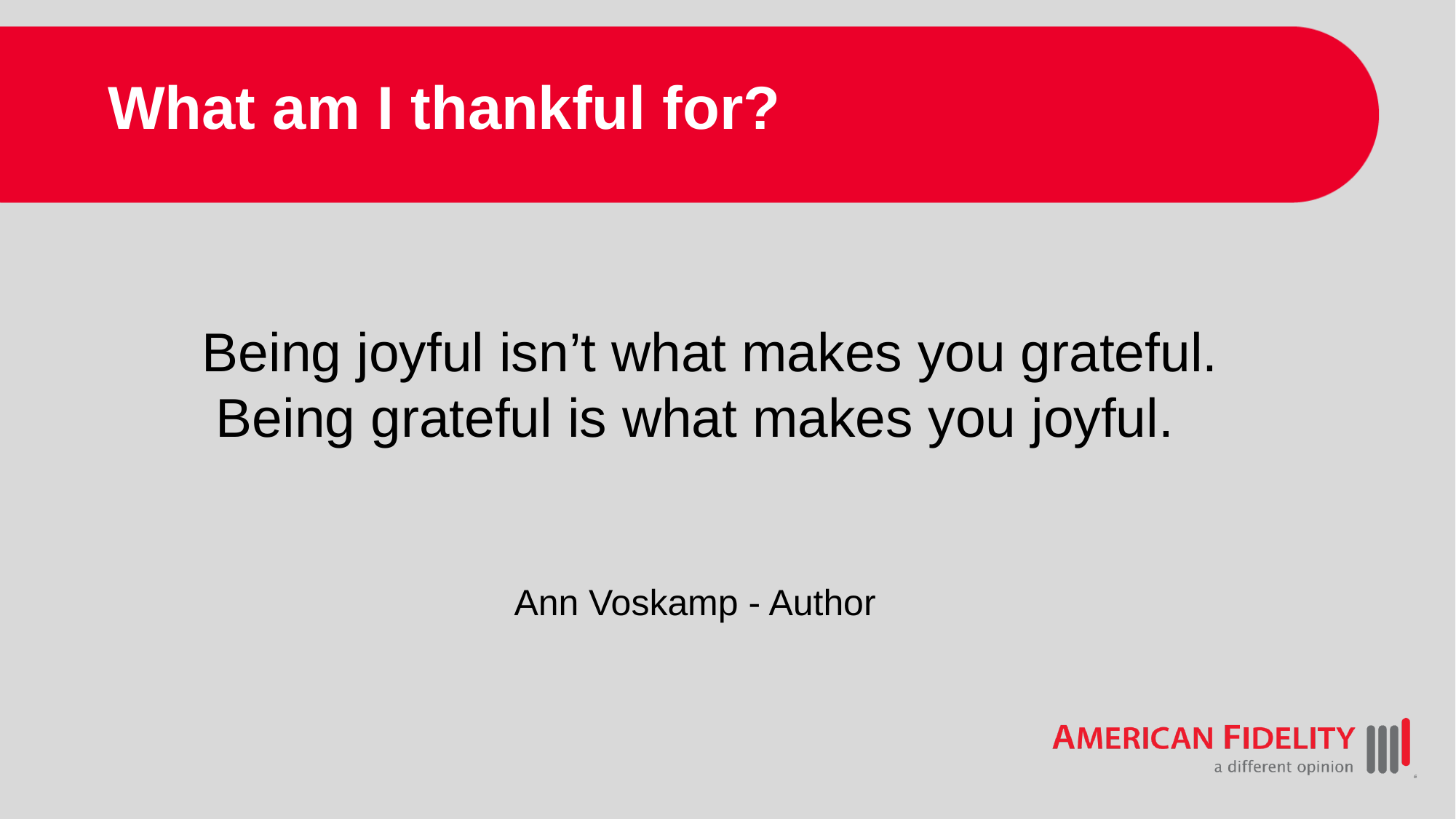

# What am I thankful for?
Being joyful isn’t what makes you grateful.
Being grateful is what makes you joyful.

Ann Voskamp - Author